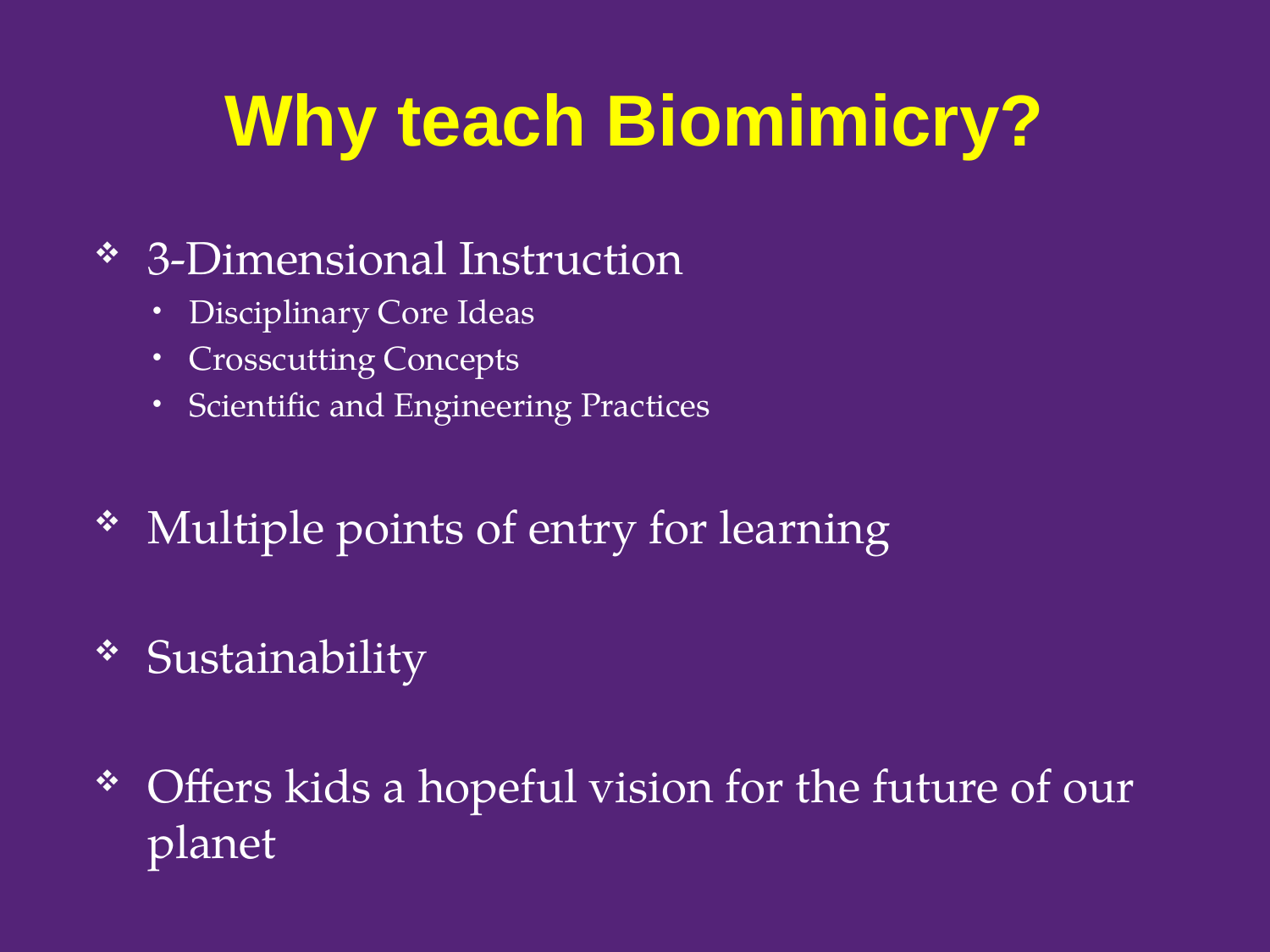

# Why teach Biomimicry?
3-Dimensional Instruction
Disciplinary Core Ideas
Crosscutting Concepts
Scientific and Engineering Practices

Multiple points of entry for learning

Sustainability

Offers kids a hopeful vision for the future of our planet